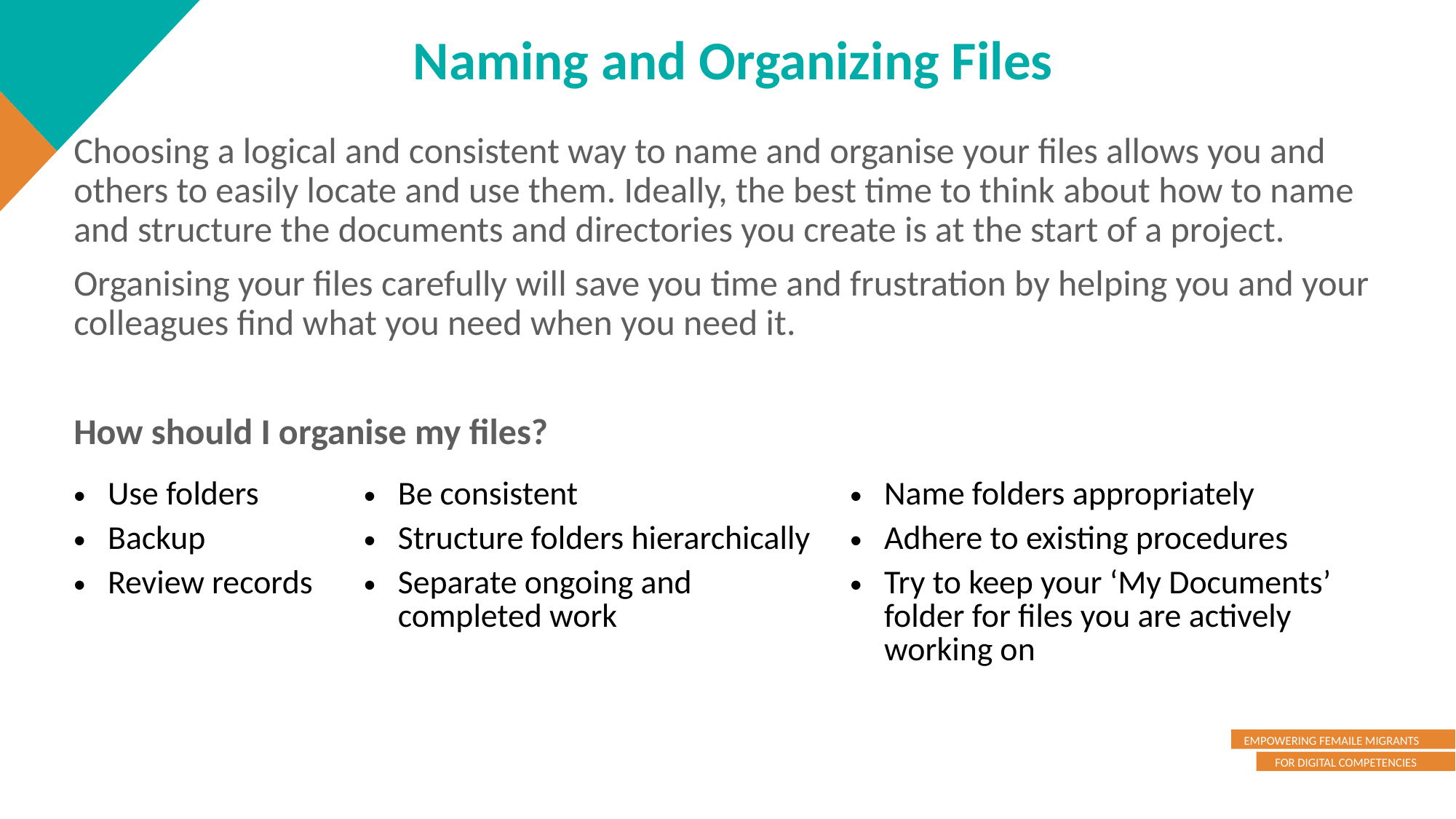

Naming and Organizing Files

Choosing a logical and consistent way to name and organise your files allows you and others to easily locate and use them. Ideally, the best time to think about how to name and structure the documents and directories you create is at the start of a project.
Organising your files carefully will save you time and frustration by helping you and your colleagues find what you need when you need it.

How should I organise my files?

| Use folders | Be consistent | Name folders appropriately |
| --- | --- | --- |
| Backup | Structure folders hierarchically | Adhere to existing procedures |
| Review records | Separate ongoing and completed work | Try to keep your ‘My Documents’ folder for files you are actively working on |